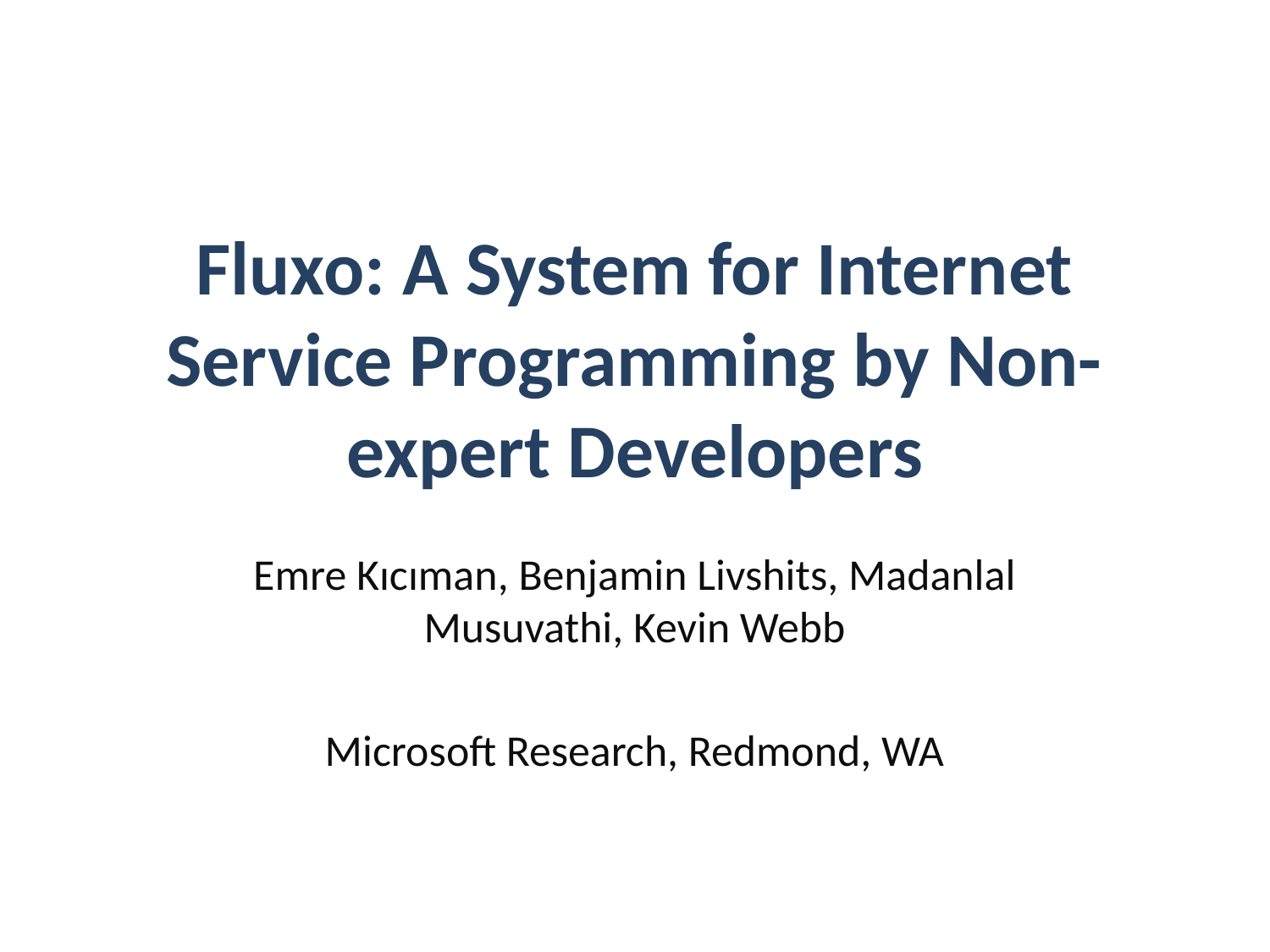

# Fluxo: A System for Internet Service Programming by Non-expert Developers
Emre Kıcıman, Benjamin Livshits, Madanlal Musuvathi, Kevin Webb

Microsoft Research, Redmond, WA